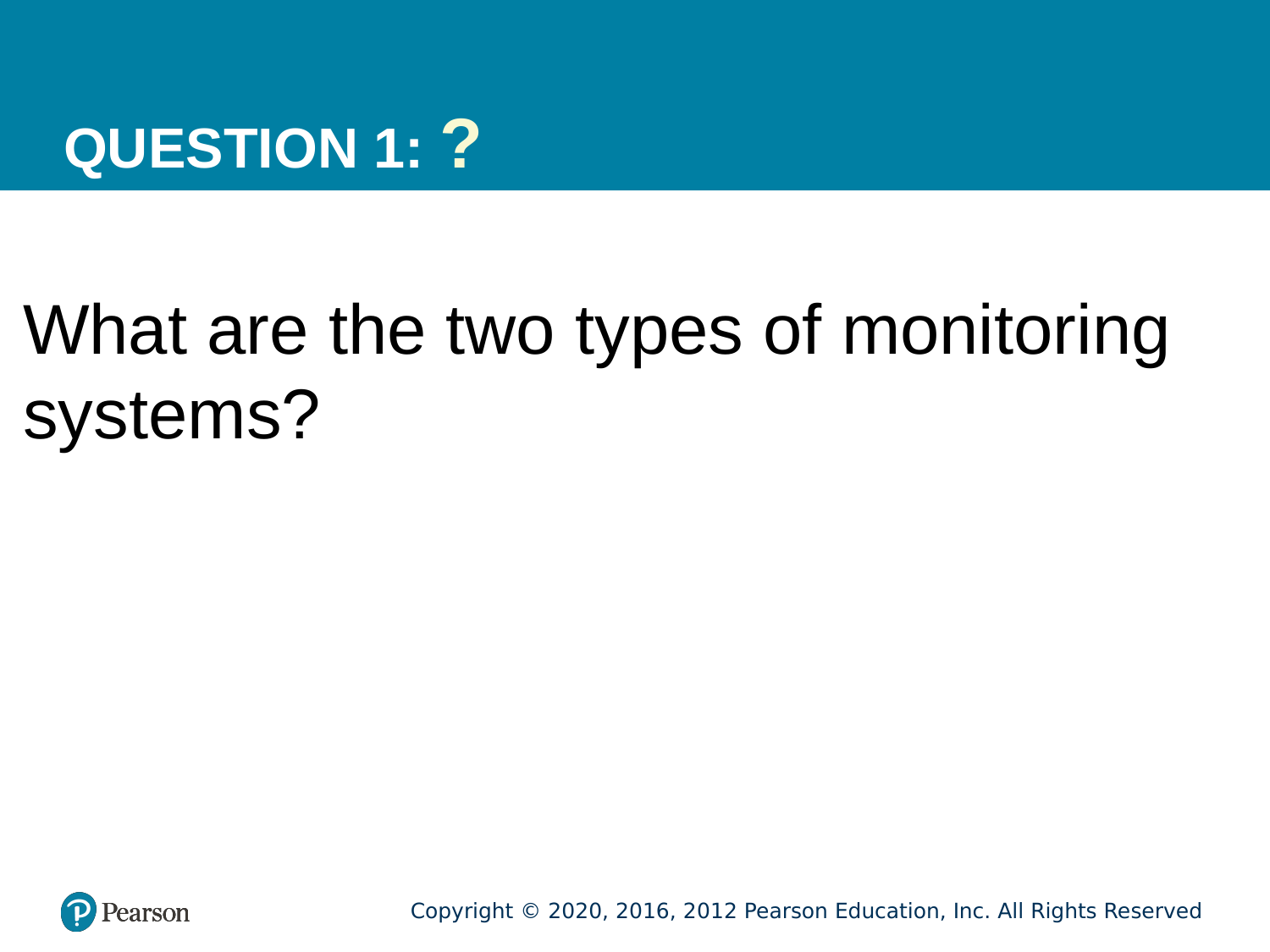

# QUESTION 1: ?
What are the two types of monitoring systems?